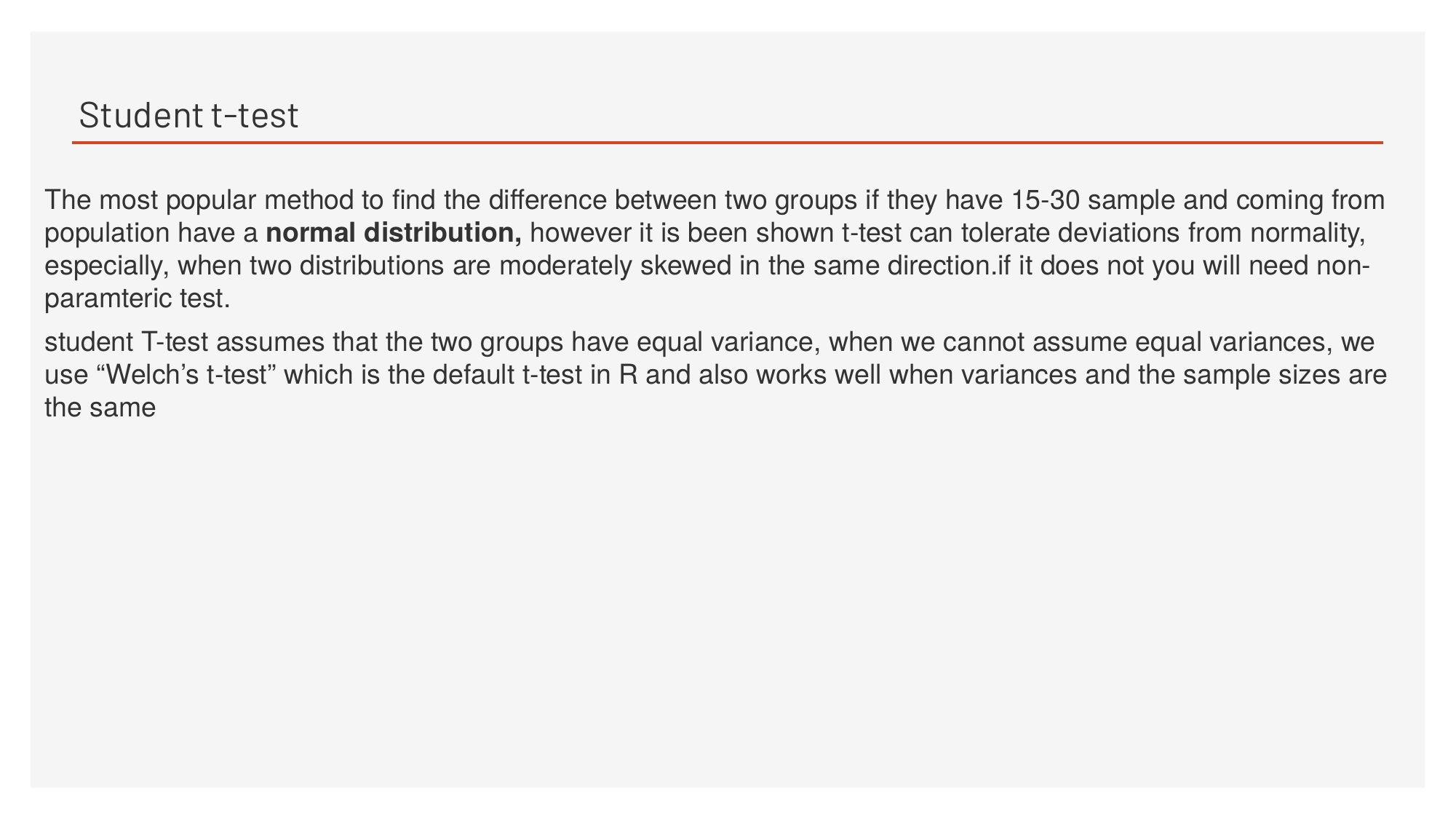

Student t-test
The most popular method to find the difference between two groups if they have 15-30 sample and coming from population have a normal distribution, however it is been shown t-test can tolerate deviations from normality, especially, when two distributions are moderately skewed in the same direction.if it does not you will need non-paramteric test.
student T-test assumes that the two groups have equal variance, when we cannot assume equal variances, we use “Welch’s t-test” which is the default t-test in R and also works well when variances and the sample sizes are the same